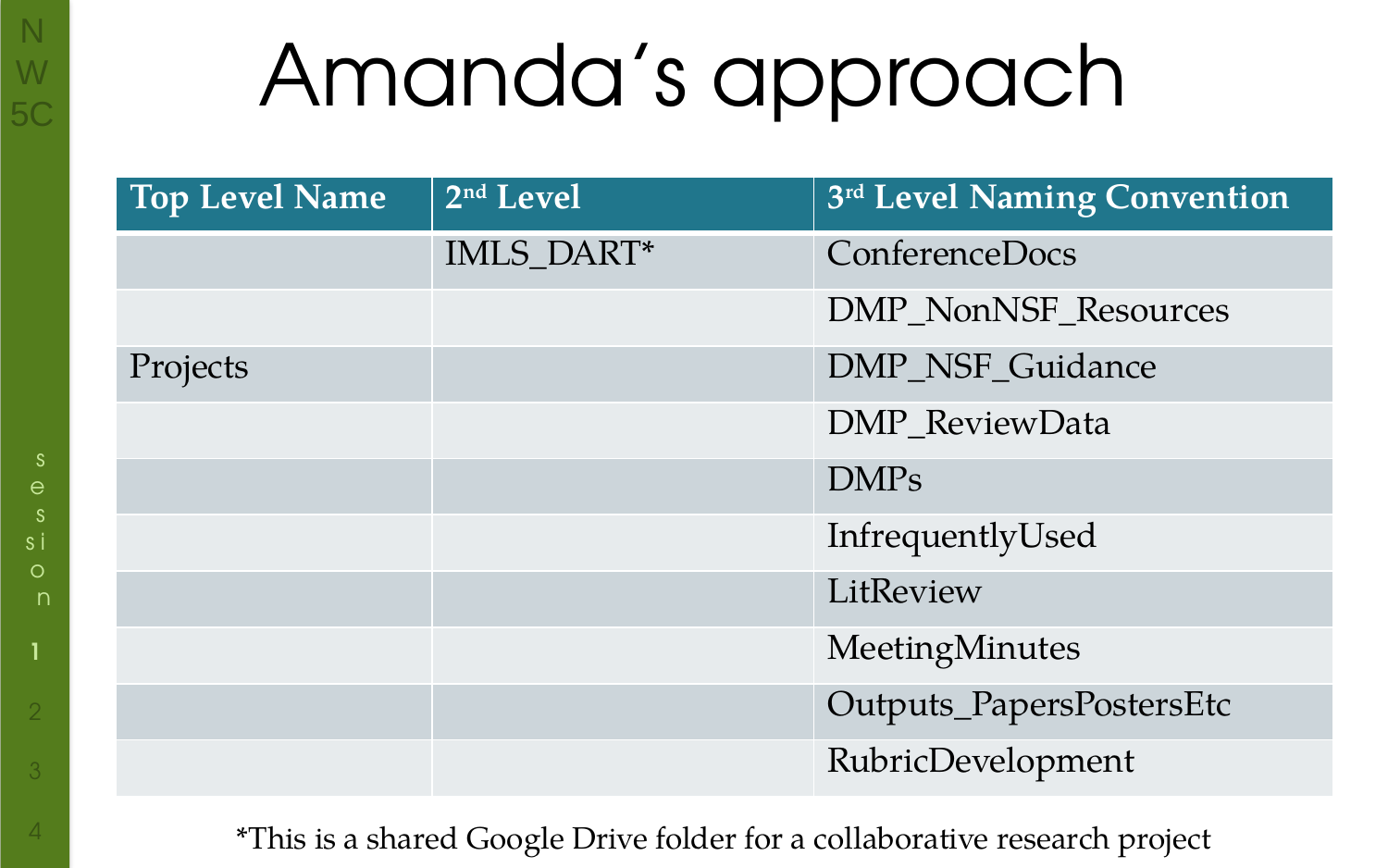

Top-level folders:
# Amanda’s approach
| Top Level Name | 2nd Level | 3rd Level Naming Convention |
| --- | --- | --- |
|  | IMLS\_DART\* | ConferenceDocs |
|  |  | DMP\_NonNSF\_Resources |
| Projects |  | DMP\_NSF\_Guidance |
|  |  | DMP\_ReviewData |
|  |  | DMPs |
|  |  | InfrequentlyUsed |
|  |  | LitReview |
|  |  | MeetingMinutes |
|  |  | Outputs\_PapersPostersEtc |
|  |  | RubricDevelopment |
*This is a shared Google Drive folder for a collaborative research project